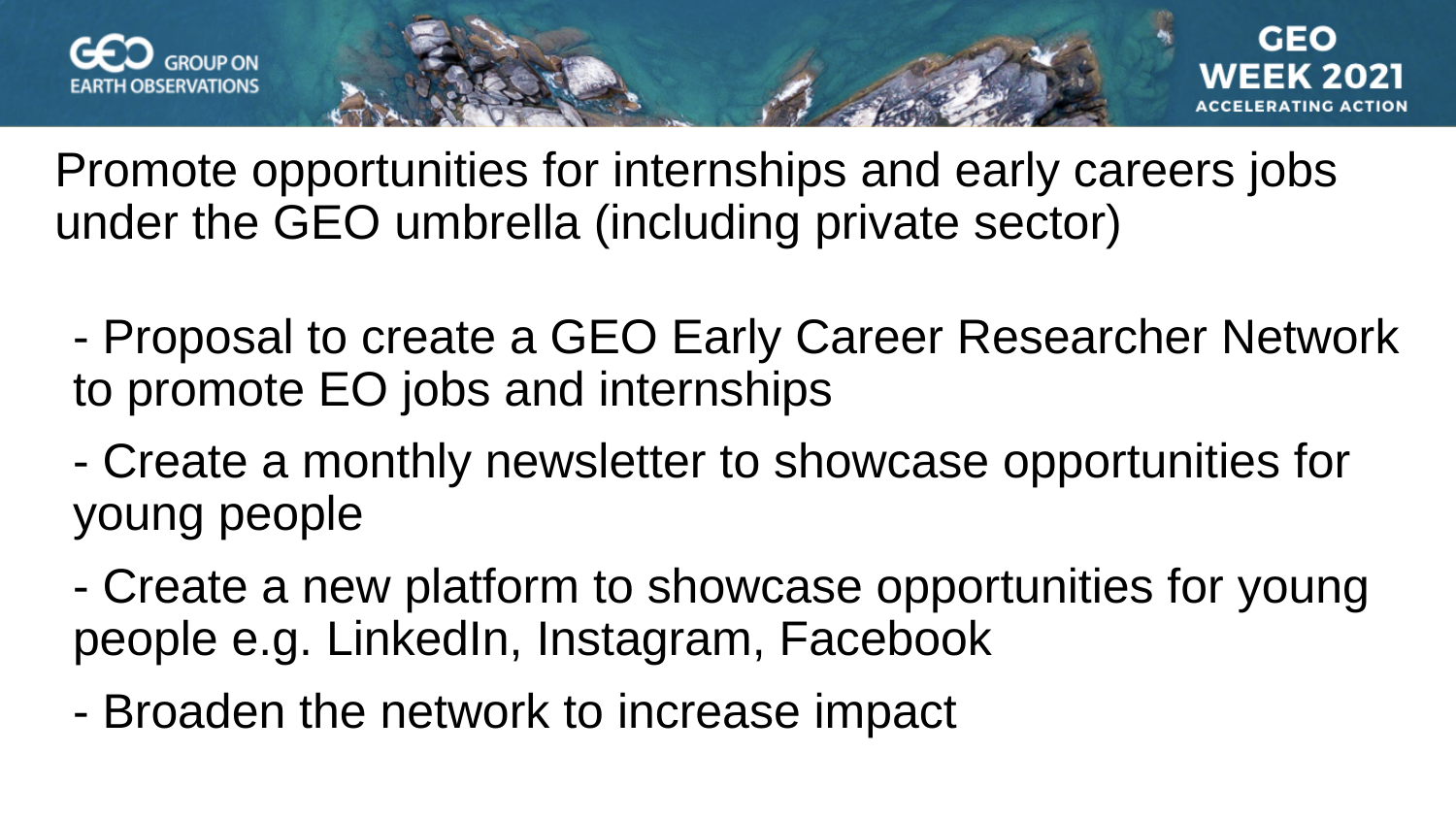

# Promote opportunities for internships and early careers jobs under the GEO umbrella (including private sector)
- Proposal to create a GEO Early Career Researcher Network to promote EO jobs and internships
- Create a monthly newsletter to showcase opportunities for young people
- Create a new platform to showcase opportunities for young people e.g. LinkedIn, Instagram, Facebook
- Broaden the network to increase impact